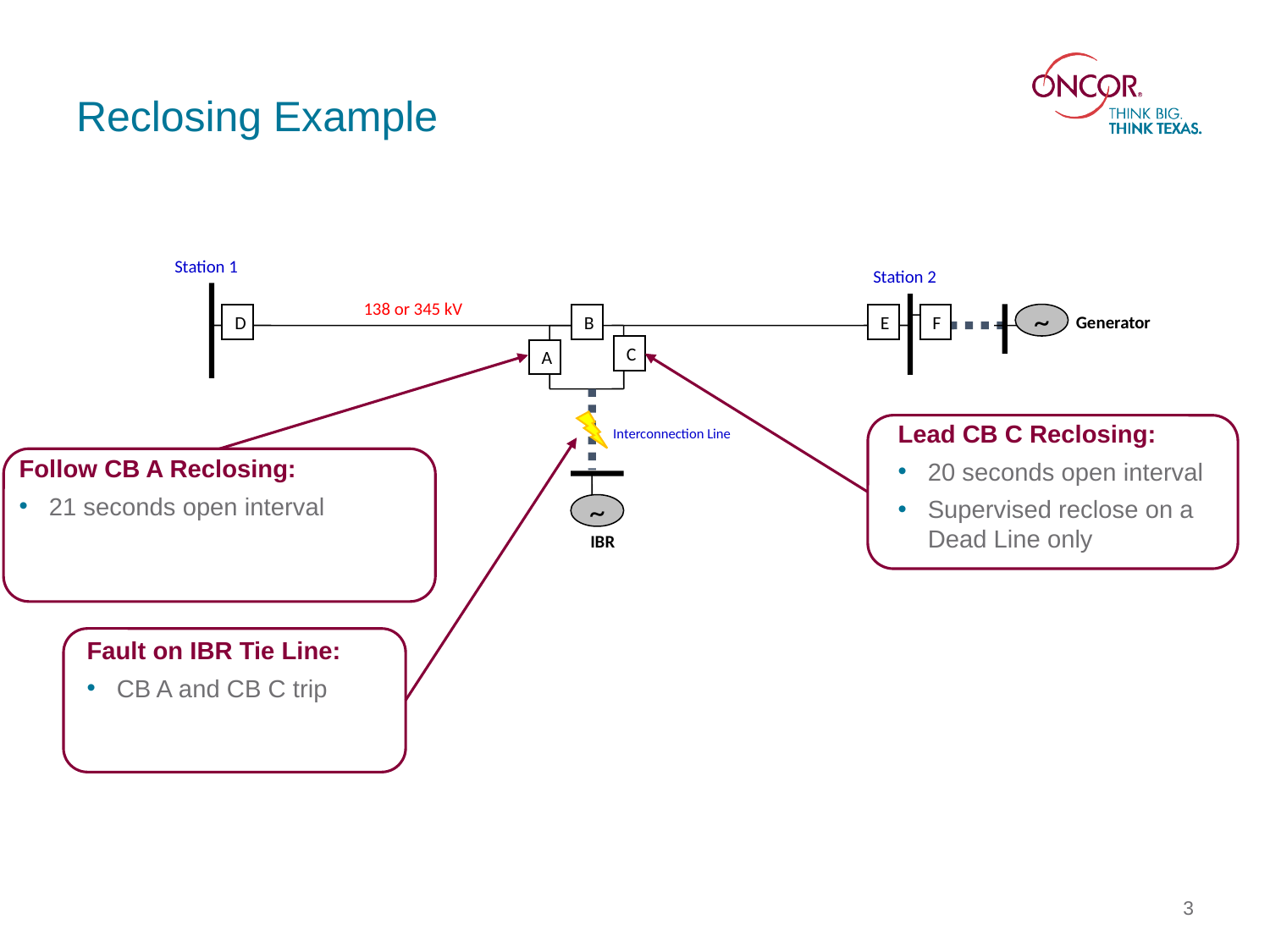

# Reclosing Example
Station 1
Station 2

138 or 345 kV

D
B
E
F

~
Generator

C
A

Lead CB C Reclosing:
20 seconds open interval
Supervised reclose on a Dead Line only

Interconnection Line
Follow CB A Reclosing:
21 seconds open interval

~
IBR

Fault on IBR Tie Line:
CB A and CB C trip
3